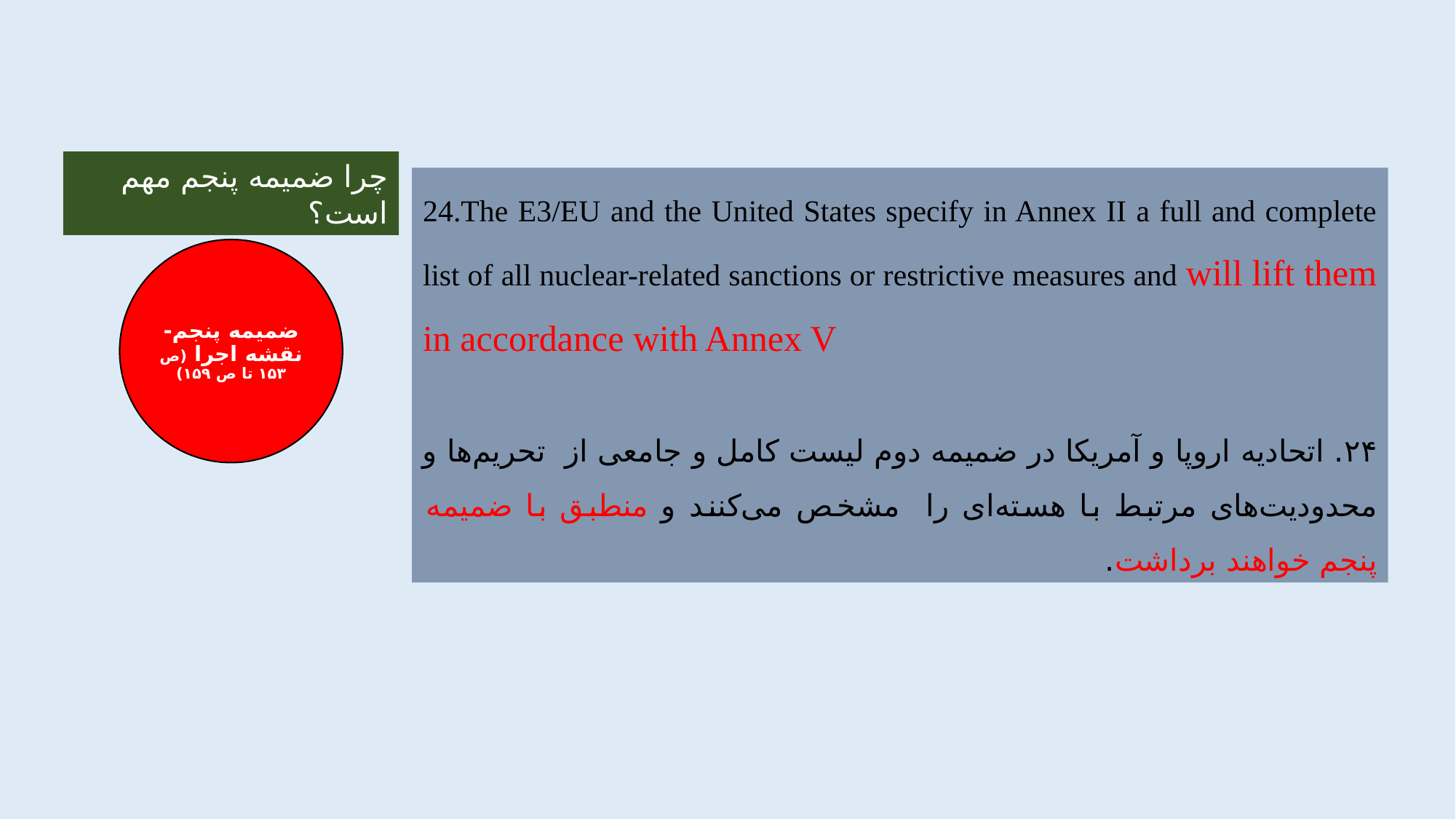

چرا ضمیمه پنجم مهم است؟
24.The E3/EU and the United States specify in Annex II a full and complete list of all nuclear-related sanctions or restrictive measures and will lift them in accordance with Annex V

۲۴. اتحادیه اروپا و آمریکا در ضمیمه دوم لیست کامل و جامعی از  تحریم‌ها و محدودیت‌های مرتبط با هسته‌ای را  مشخص می‌کنند و منطبق با ضمیمه پنجم خواهند برداشت.

ضمیمه پنجم- نقشه اجرا (ص ۱۵۳ تا ص ۱۵۹)